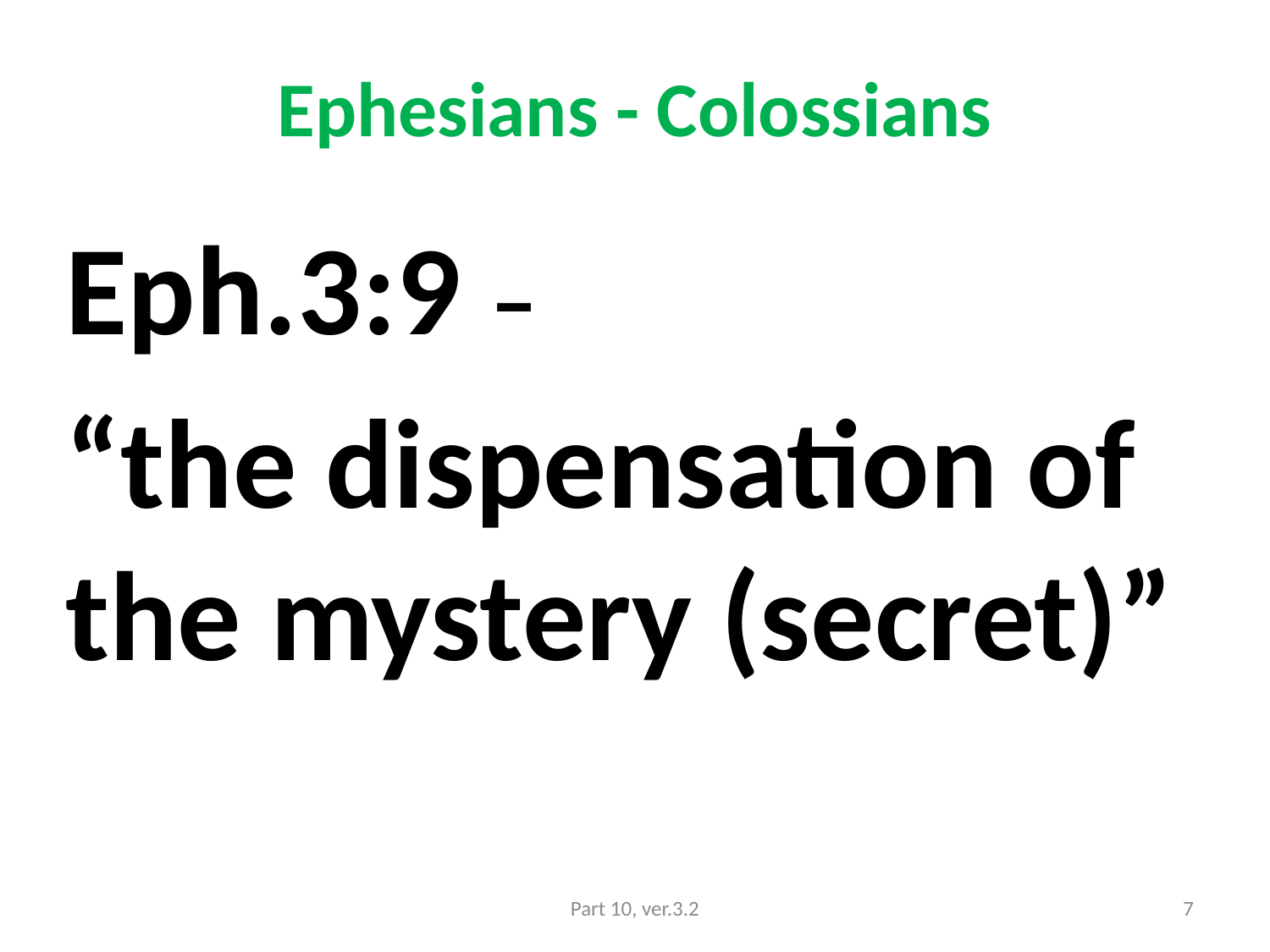

# Ephesians - Colossians
Eph.3:9 –
“the dispensation of the mystery (secret)”
Part 10, ver.3.2
7